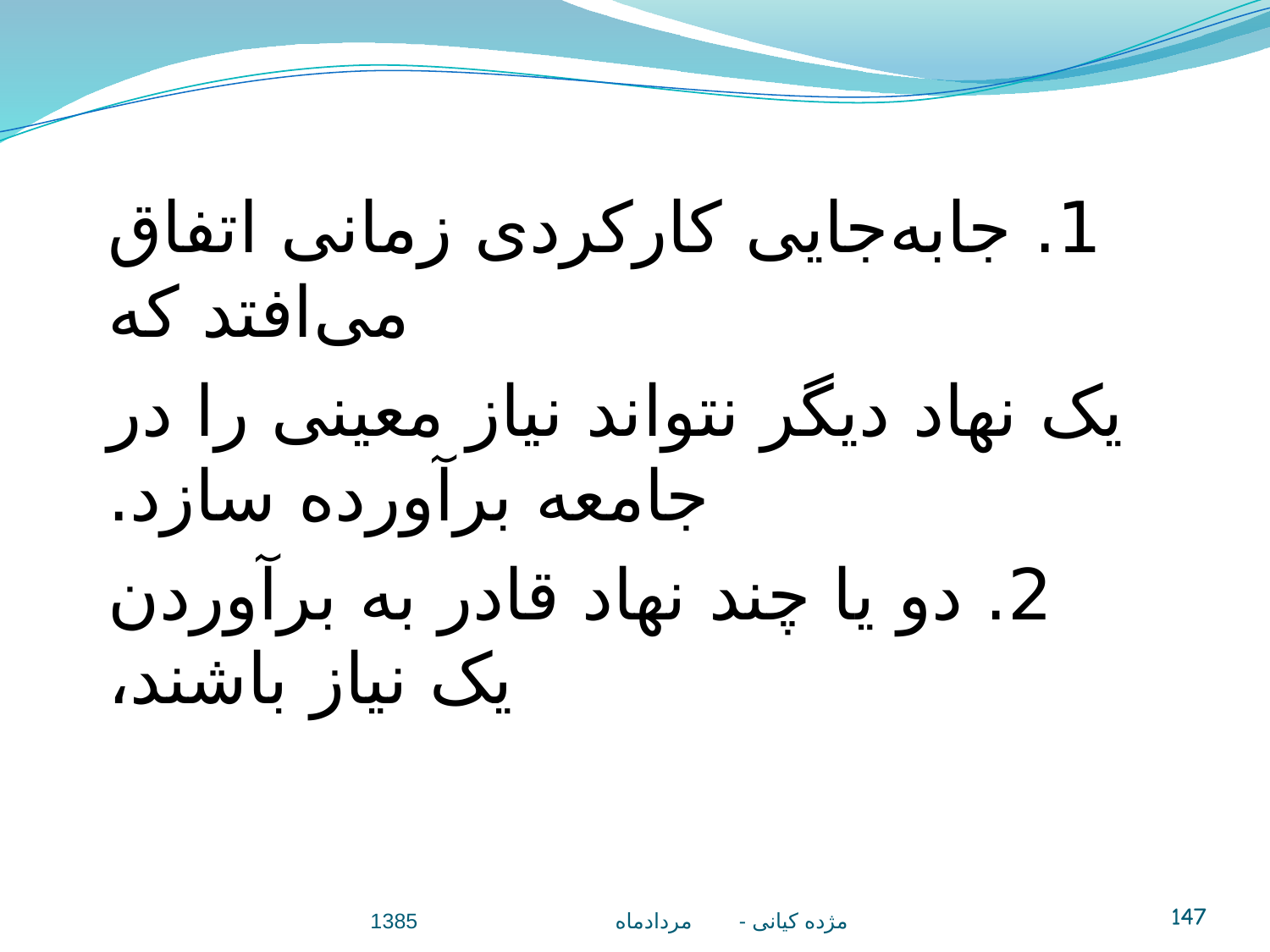

1. جا‌به‌جايی کارکردی زمانی اتفاق می‌افتد که
يک نهاد ديگر نتواند نياز معينی را در جامعه برآورده 	سازد.
2. دو يا چند نهاد قادر به برآوردن يک نياز باشند،
مژده کيانی - مردادماه 1385
147